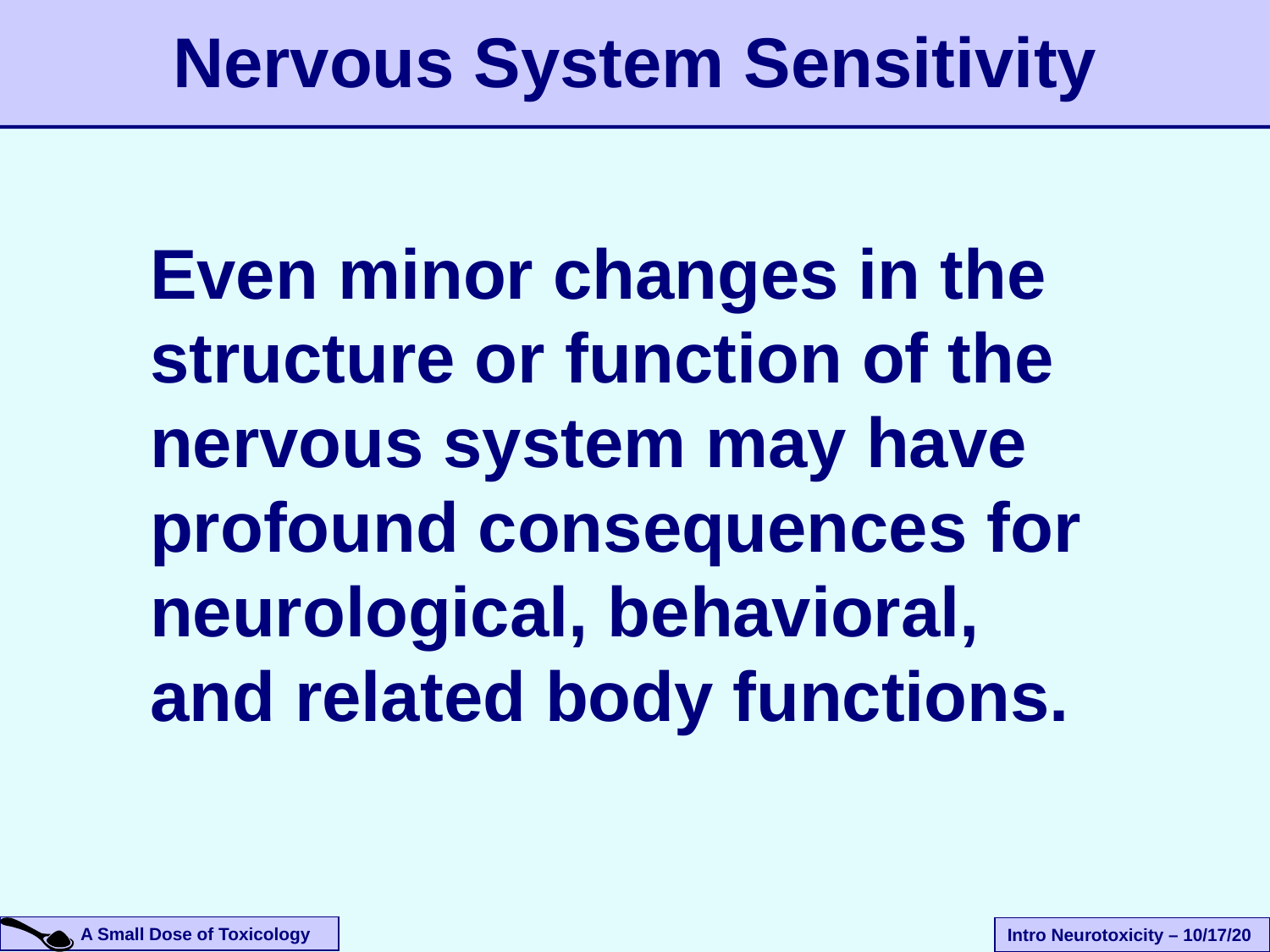

Nervous System Sensitivity
Even minor changes in the structure or function of the nervous system may have profound consequences for neurological, behavioral, and related body functions.